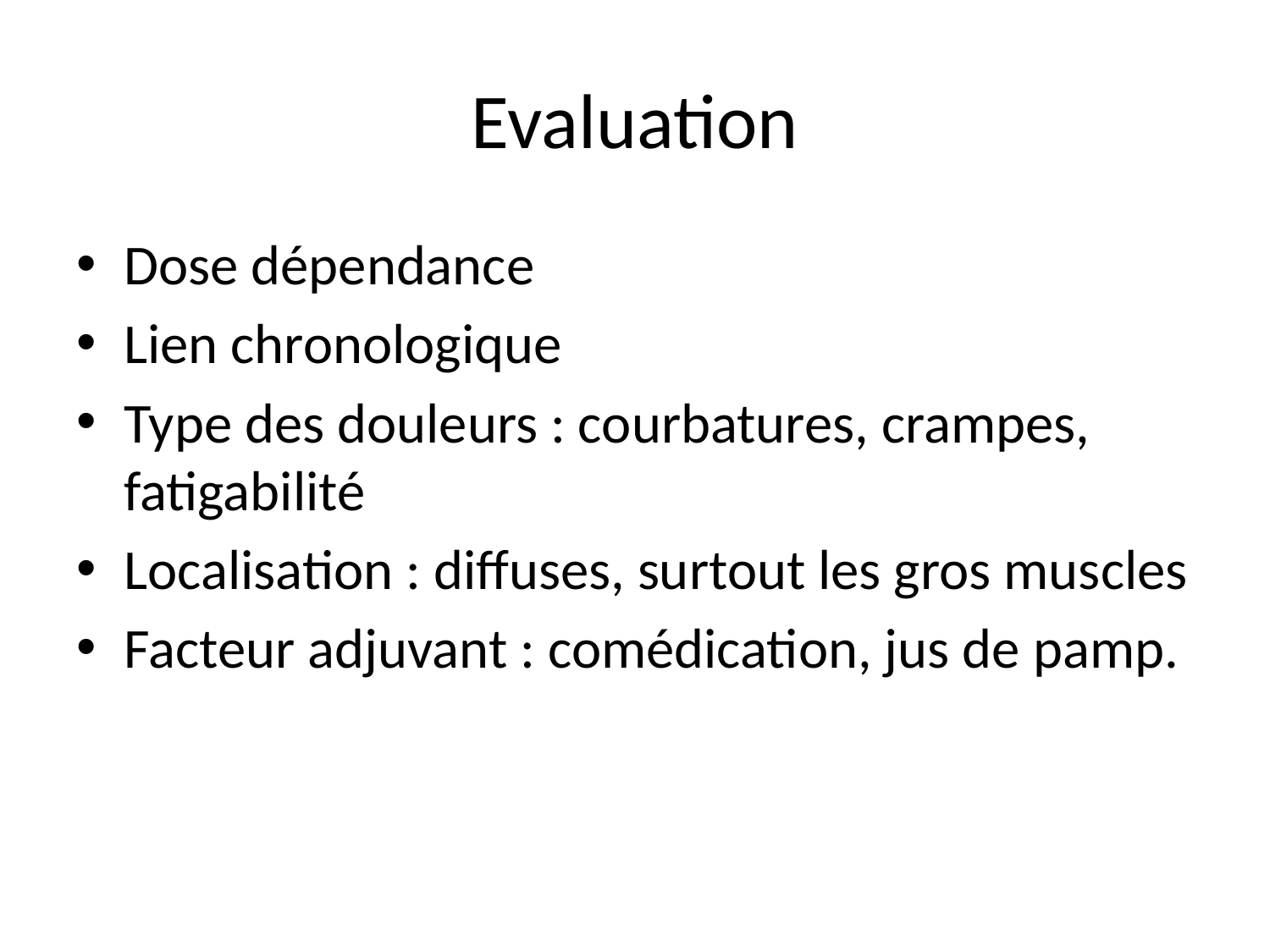

# Evaluation
Dose dépendance
Lien chronologique
Type des douleurs : courbatures, crampes, fatigabilité
Localisation : diffuses, surtout les gros muscles
Facteur adjuvant : comédication, jus de pamp.